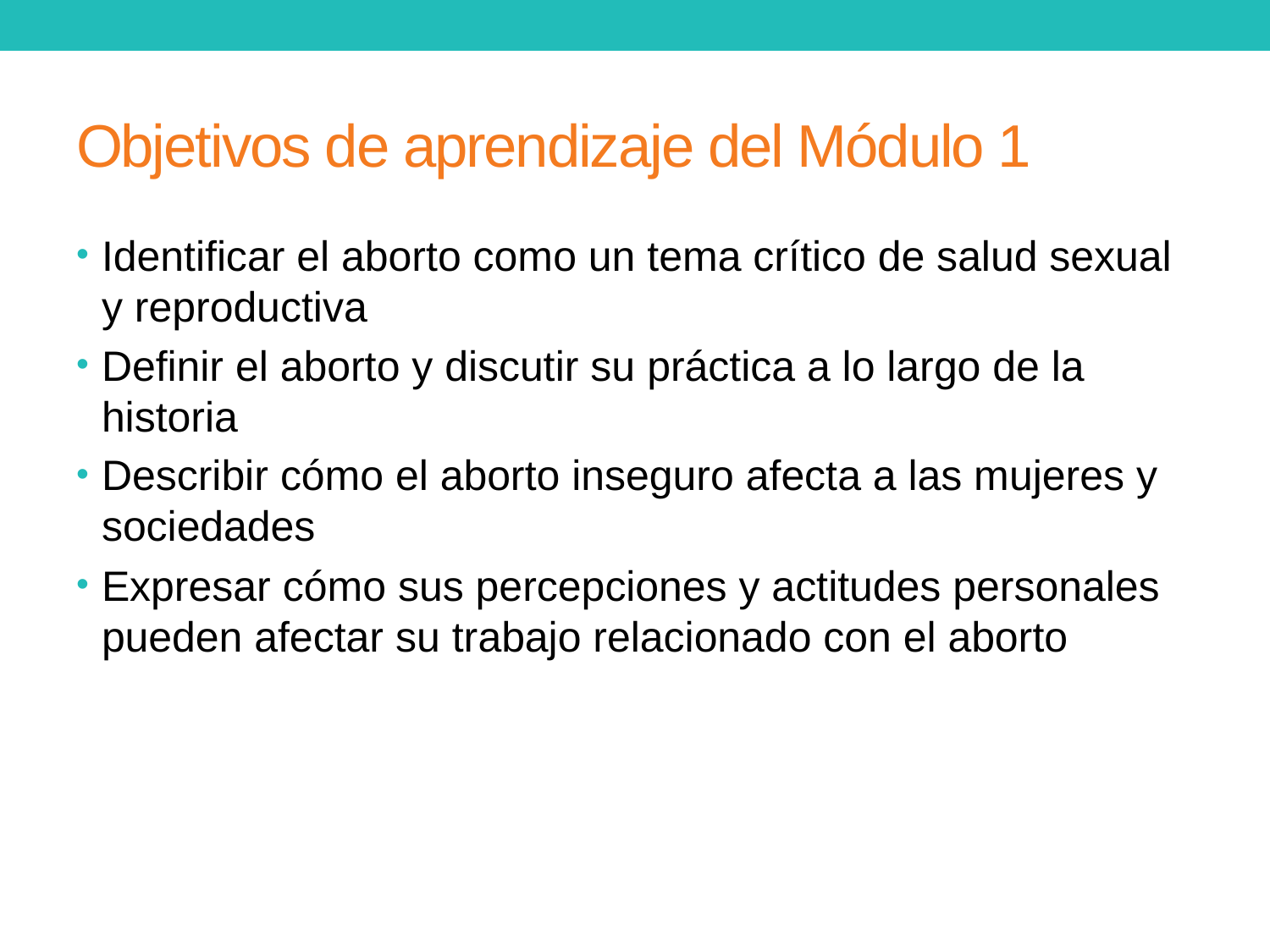

# Objetivos de aprendizaje del Módulo 1
Identificar el aborto como un tema crítico de salud sexual y reproductiva
Definir el aborto y discutir su práctica a lo largo de la historia
Describir cómo el aborto inseguro afecta a las mujeres y sociedades
Expresar cómo sus percepciones y actitudes personales pueden afectar su trabajo relacionado con el aborto